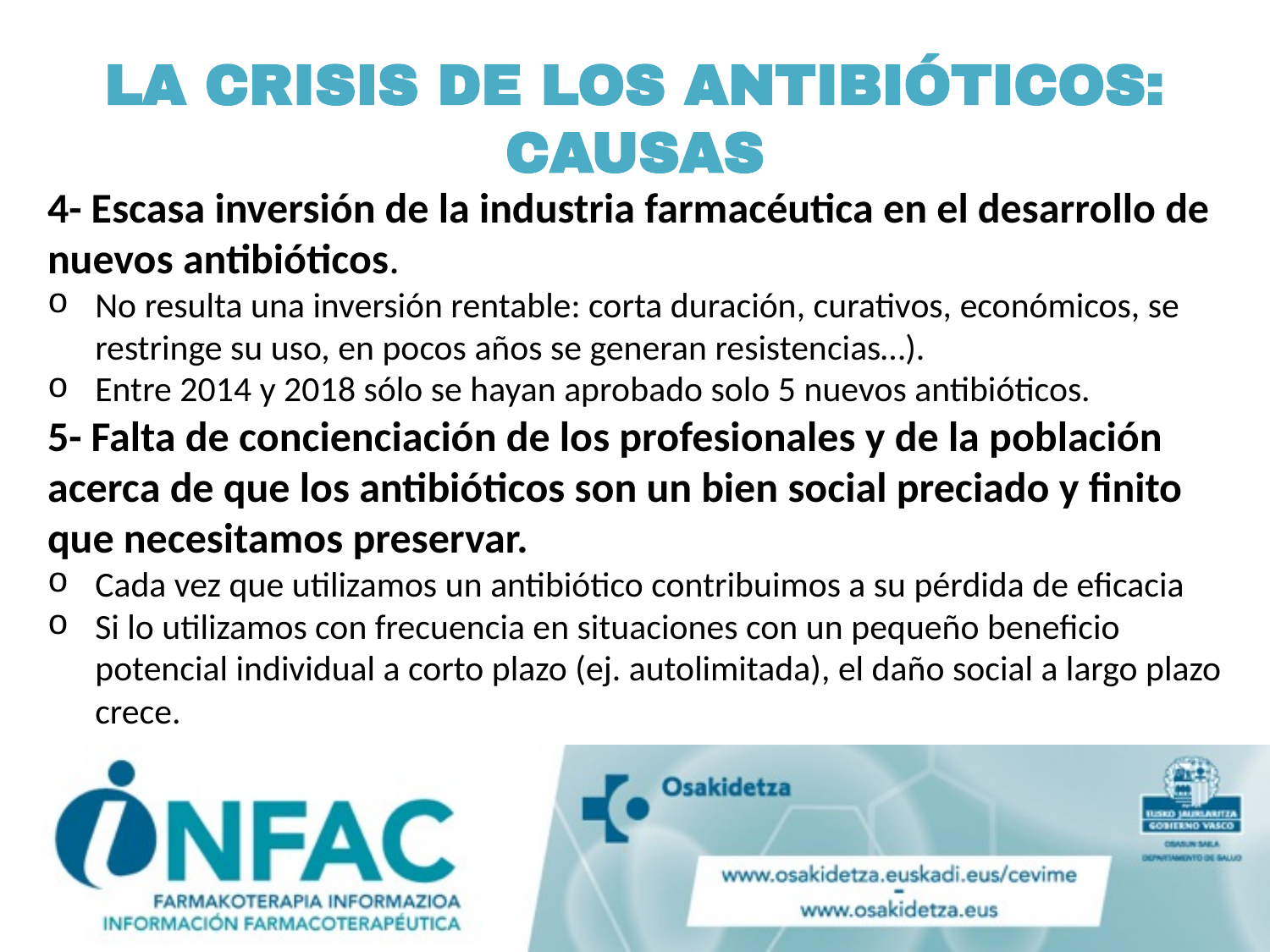

# LA CRISIS DE LOS ANTIBIÓTICOS: CAUSAS
4- Escasa inversión de la industria farmacéutica en el desarrollo de nuevos antibióticos.
No resulta una inversión rentable: corta duración, curativos, económicos, se restringe su uso, en pocos años se generan resistencias…).
Entre 2014 y 2018 sólo se hayan aprobado solo 5 nuevos antibióticos.
5- Falta de concienciación de los profesionales y de la población acerca de que los antibióticos son un bien social preciado y finito que necesitamos preservar.
Cada vez que utilizamos un antibiótico contribuimos a su pérdida de eficacia
Si lo utilizamos con frecuencia en situaciones con un pequeño beneficio potencial individual a corto plazo (ej. autolimitada), el daño social a largo plazo crece.